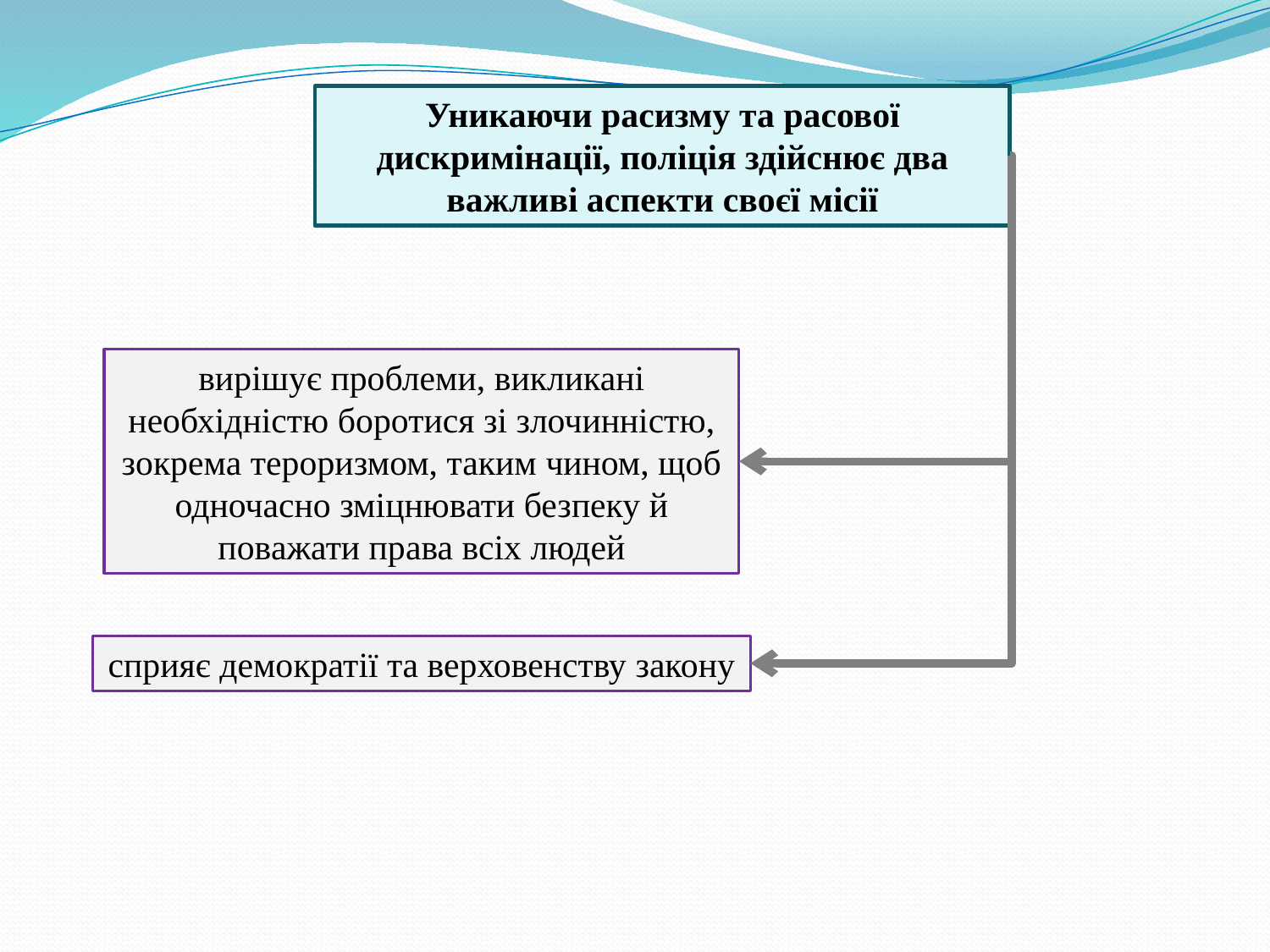

Уникаючи расизму та расової дискримінації, поліція здійснює два важливі аспекти своєї місії
вирішує проблеми, викликані необхідністю боротися зі злочинністю, зокрема тероризмом, таким чином, щоб одночасно зміцнювати безпеку й поважати права всіх людей
сприяє демократії та верховенству закону